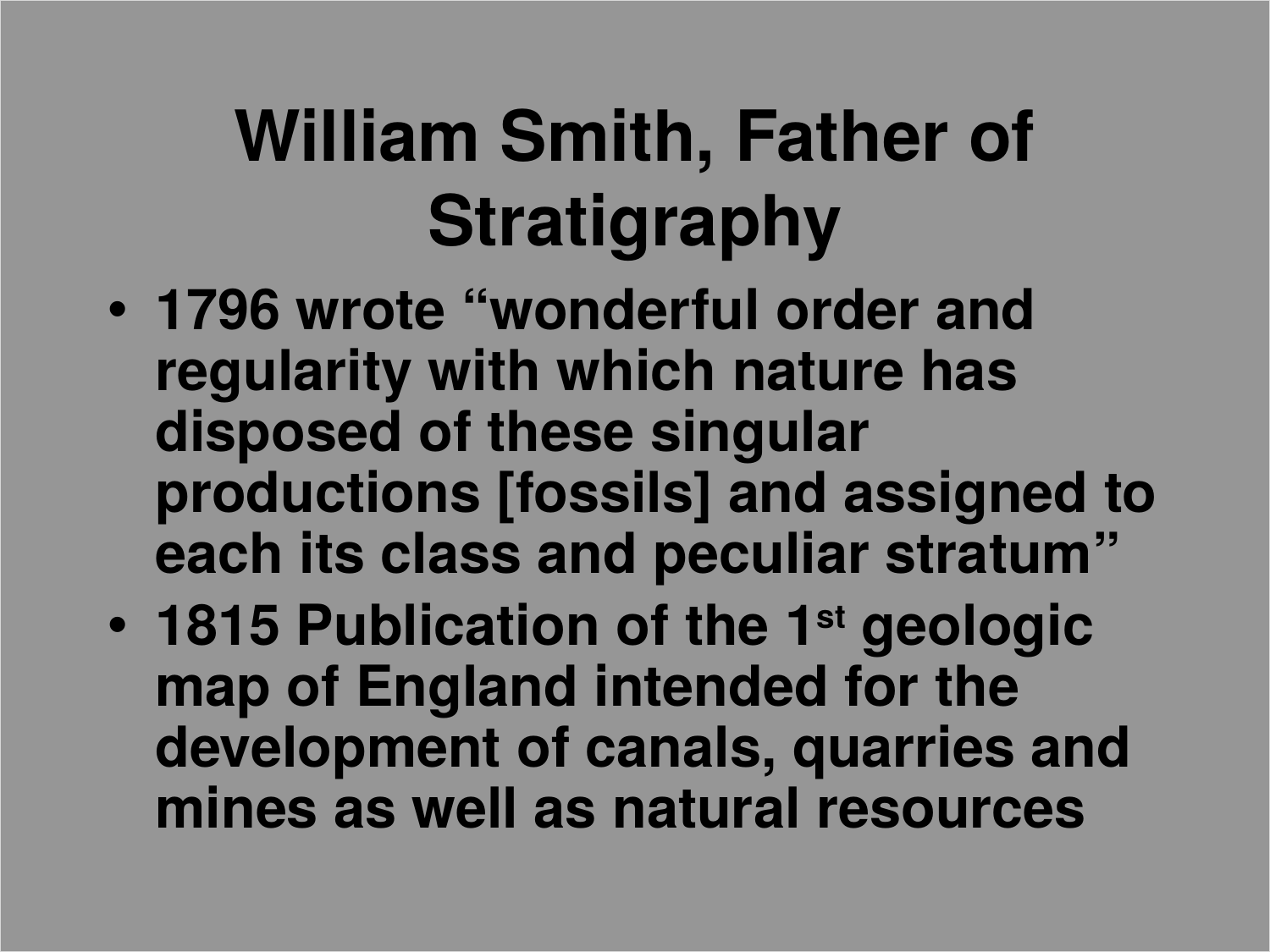

William Smith, Father of Stratigraphy
1796 wrote “wonderful order and regularity with which nature has disposed of these singular productions [fossils] and assigned to each its class and peculiar stratum”
1815 Publication of the 1st geologic map of England intended for the development of canals, quarries and mines as well as natural resources